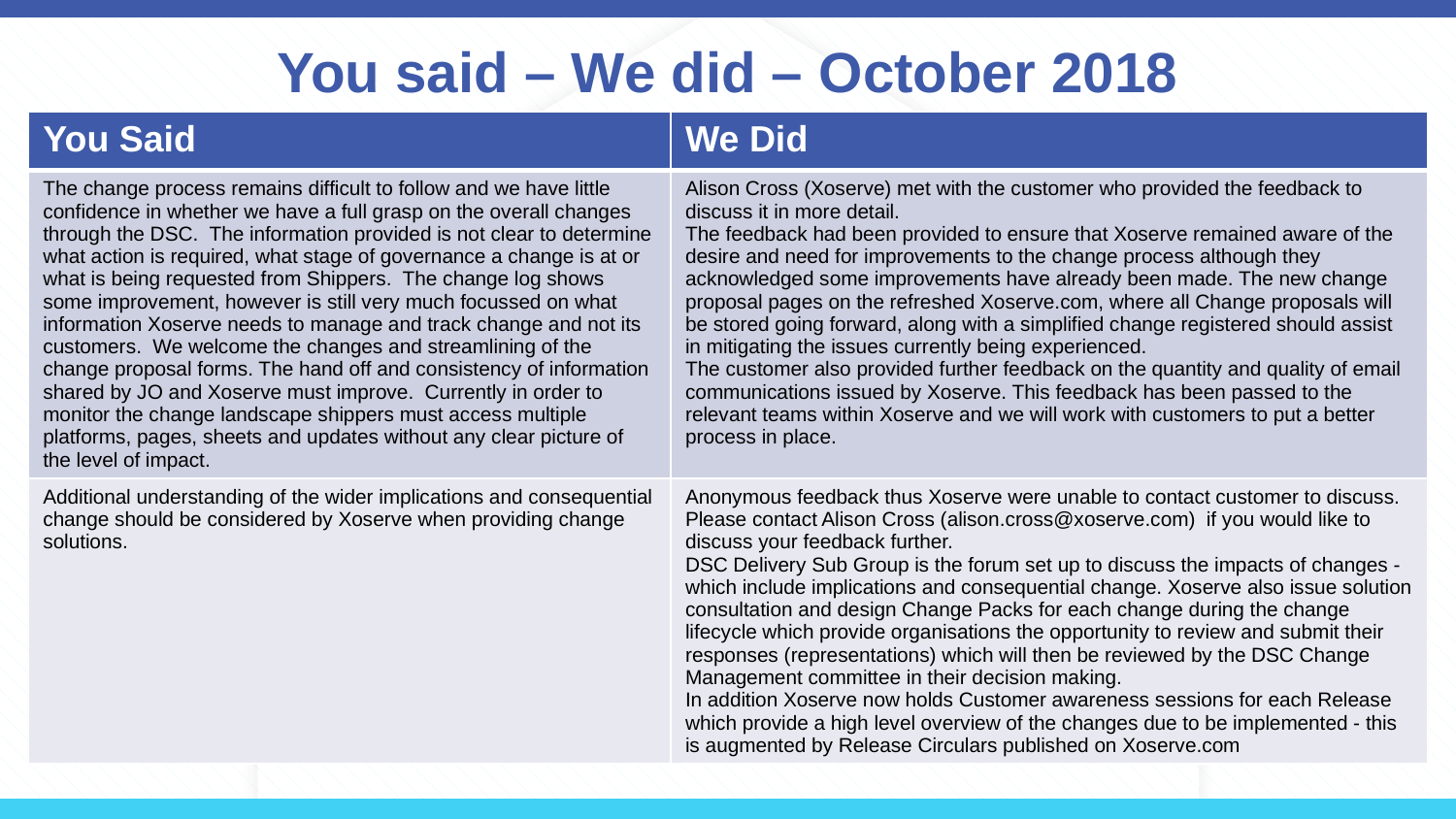

# You said – We did – October 2018
| You Said | We Did |
| --- | --- |
| The change process remains difficult to follow and we have little confidence in whether we have a full grasp on the overall changes through the DSC. The information provided is not clear to determine what action is required, what stage of governance a change is at or what is being requested from Shippers. The change log shows some improvement, however is still very much focussed on what information Xoserve needs to manage and track change and not its customers. We welcome the changes and streamlining of the change proposal forms. The hand off and consistency of information shared by JO and Xoserve must improve. Currently in order to monitor the change landscape shippers must access multiple platforms, pages, sheets and updates without any clear picture of the level of impact. | Alison Cross (Xoserve) met with the customer who provided the feedback to discuss it in more detail. The feedback had been provided to ensure that Xoserve remained aware of the desire and need for improvements to the change process although they acknowledged some improvements have already been made. The new change proposal pages on the refreshed Xoserve.com, where all Change proposals will be stored going forward, along with a simplified change registered should assist in mitigating the issues currently being experienced. The customer also provided further feedback on the quantity and quality of email communications issued by Xoserve. This feedback has been passed to the relevant teams within Xoserve and we will work with customers to put a better process in place. |
| Additional understanding of the wider implications and consequential change should be considered by Xoserve when providing change solutions. | Anonymous feedback thus Xoserve were unable to contact customer to discuss. Please contact Alison Cross (alison.cross@xoserve.com) if you would like to discuss your feedback further. DSC Delivery Sub Group is the forum set up to discuss the impacts of changes - which include implications and consequential change. Xoserve also issue solution consultation and design Change Packs for each change during the change lifecycle which provide organisations the opportunity to review and submit their responses (representations) which will then be reviewed by the DSC Change Management committee in their decision making. In addition Xoserve now holds Customer awareness sessions for each Release which provide a high level overview of the changes due to be implemented - this is augmented by Release Circulars published on Xoserve.com |